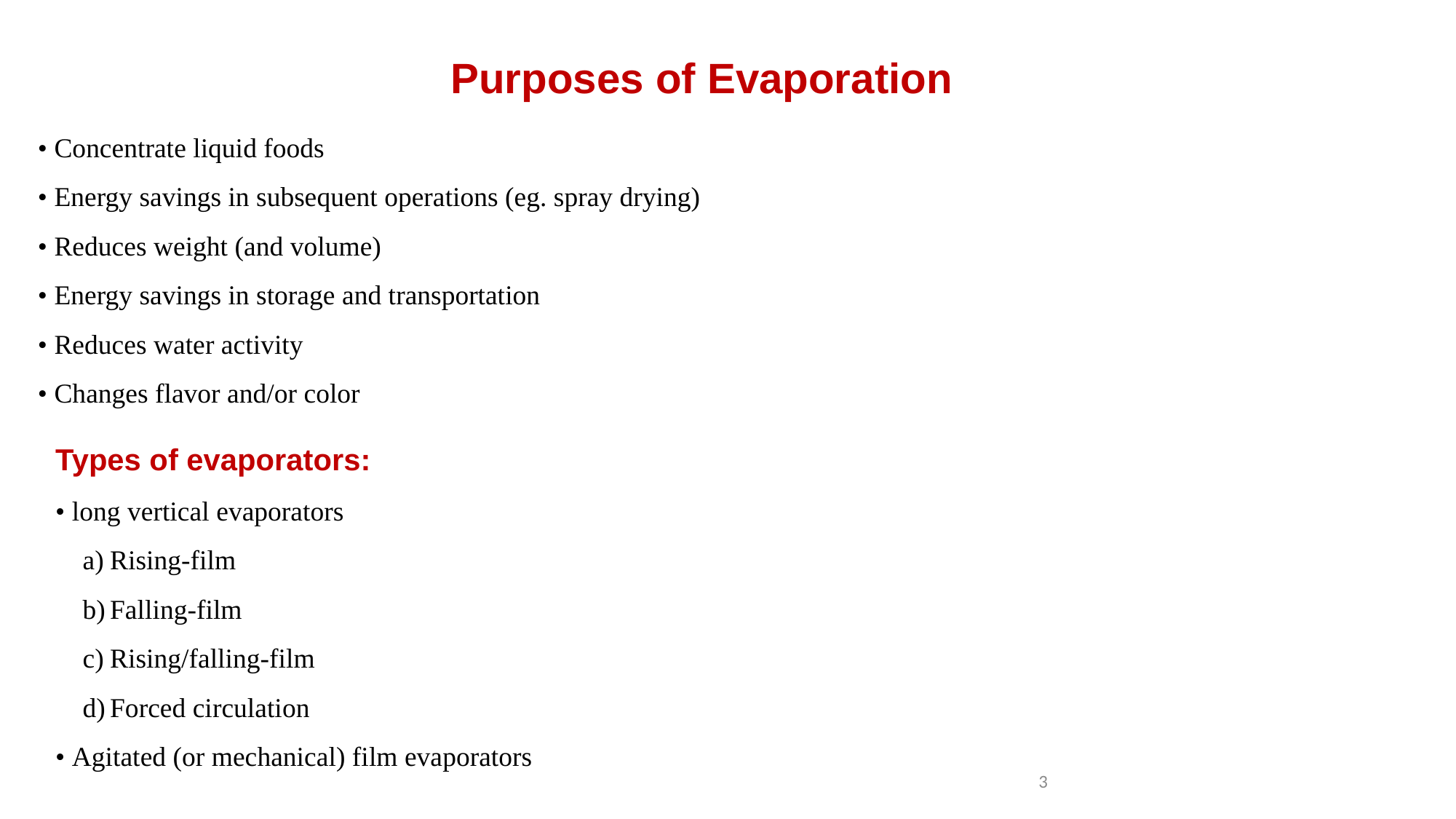

Purposes of Evaporation
• Concentrate liquid foods
• Energy savings in subsequent operations (eg. spray drying)
• Reduces weight (and volume)
• Energy savings in storage and transportation
• Reduces water activity
• Changes flavor and/or color
Types of evaporators:
• long vertical evaporators
Rising-film
Falling-film
Rising/falling-film
Forced circulation
• Agitated (or mechanical) film evaporators
3